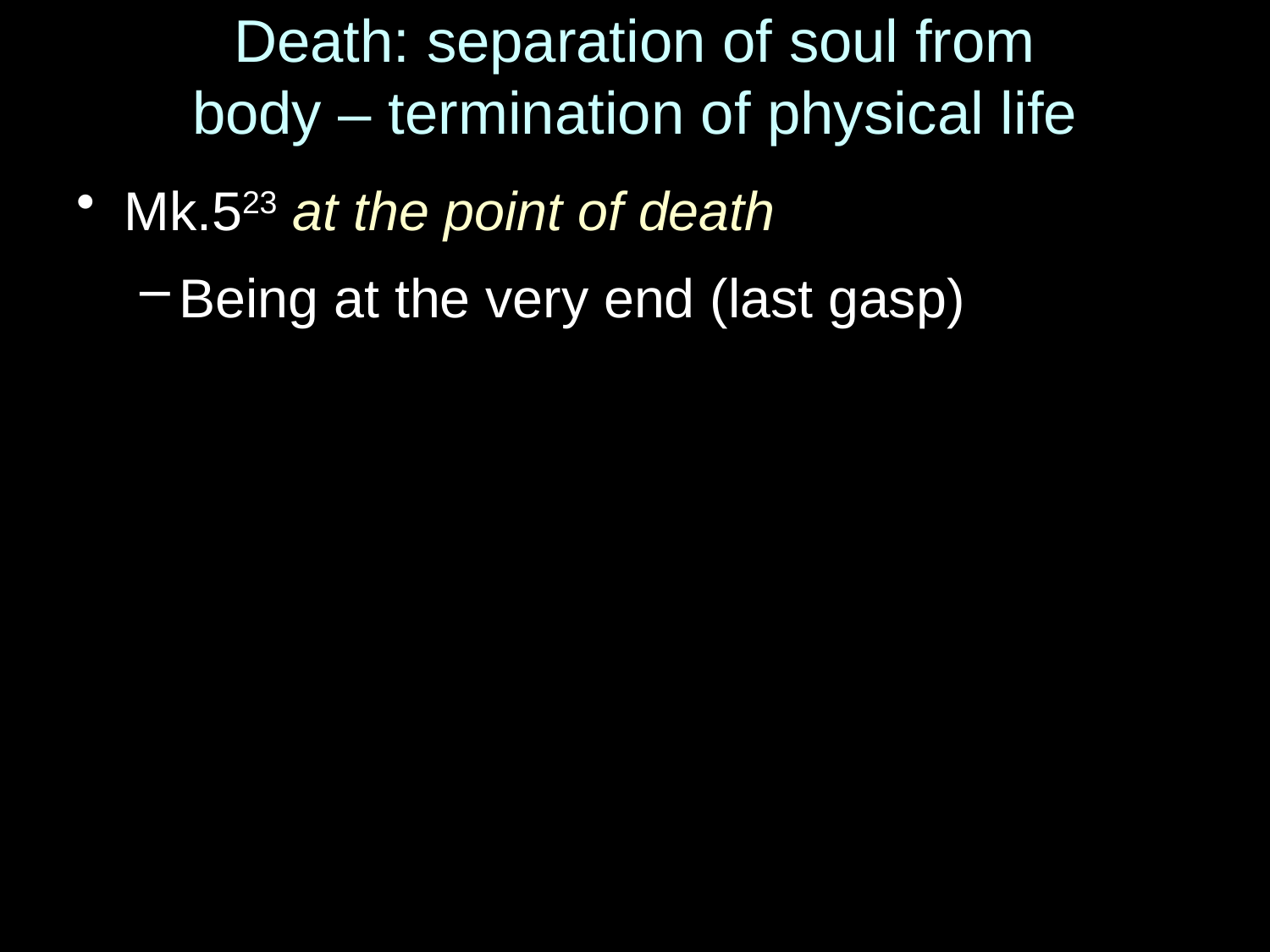

# Death: separation of soul from body – termination of physical life
Mk.523 at the point of death
Being at the very end (last gasp)